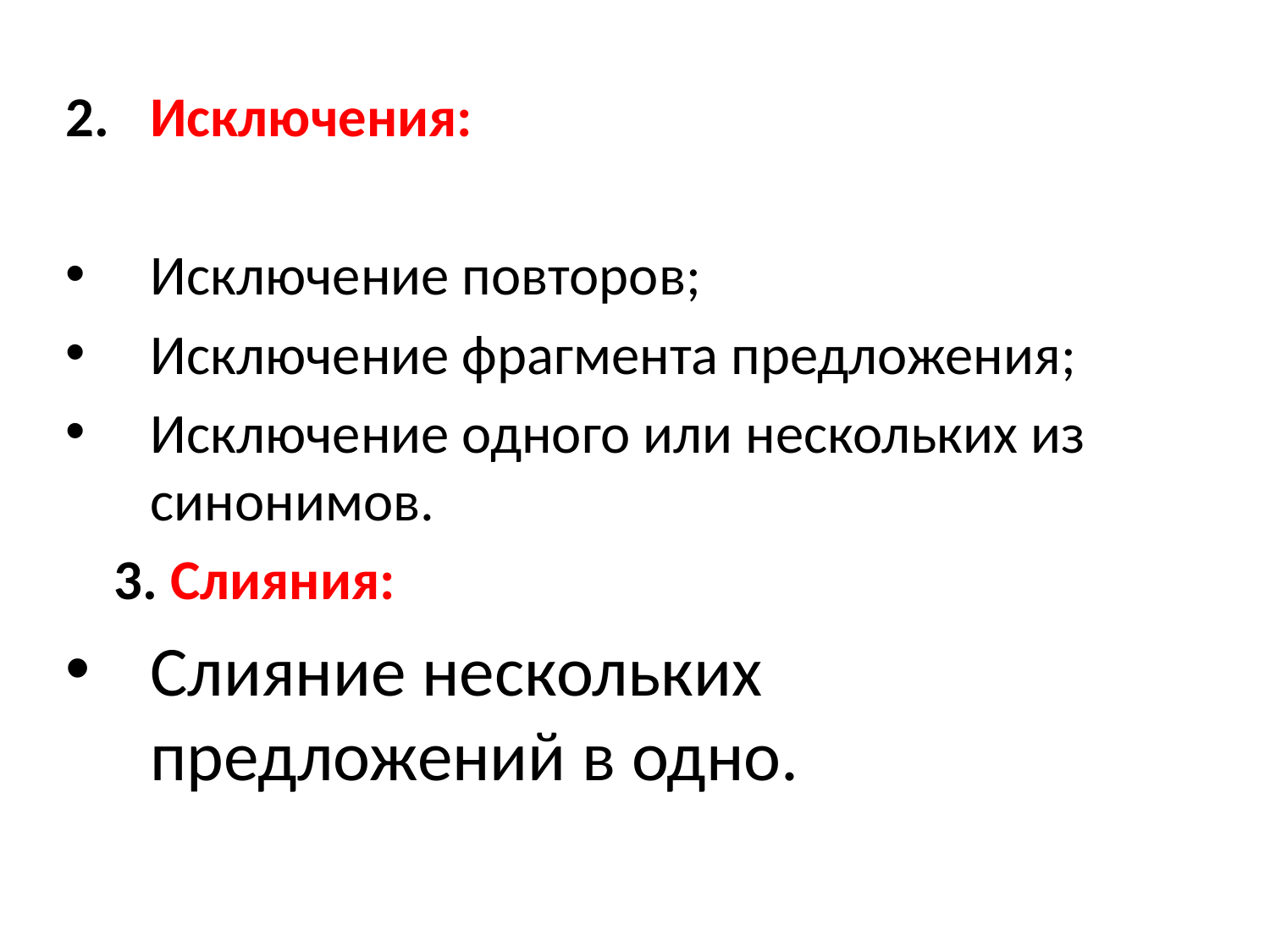

Исключения:

Исключение повторов;
Исключение фрагмента предложения;
Исключение одного или нескольких из синонимов.
3. Слияния:
Слияние нескольких предложений в одно.